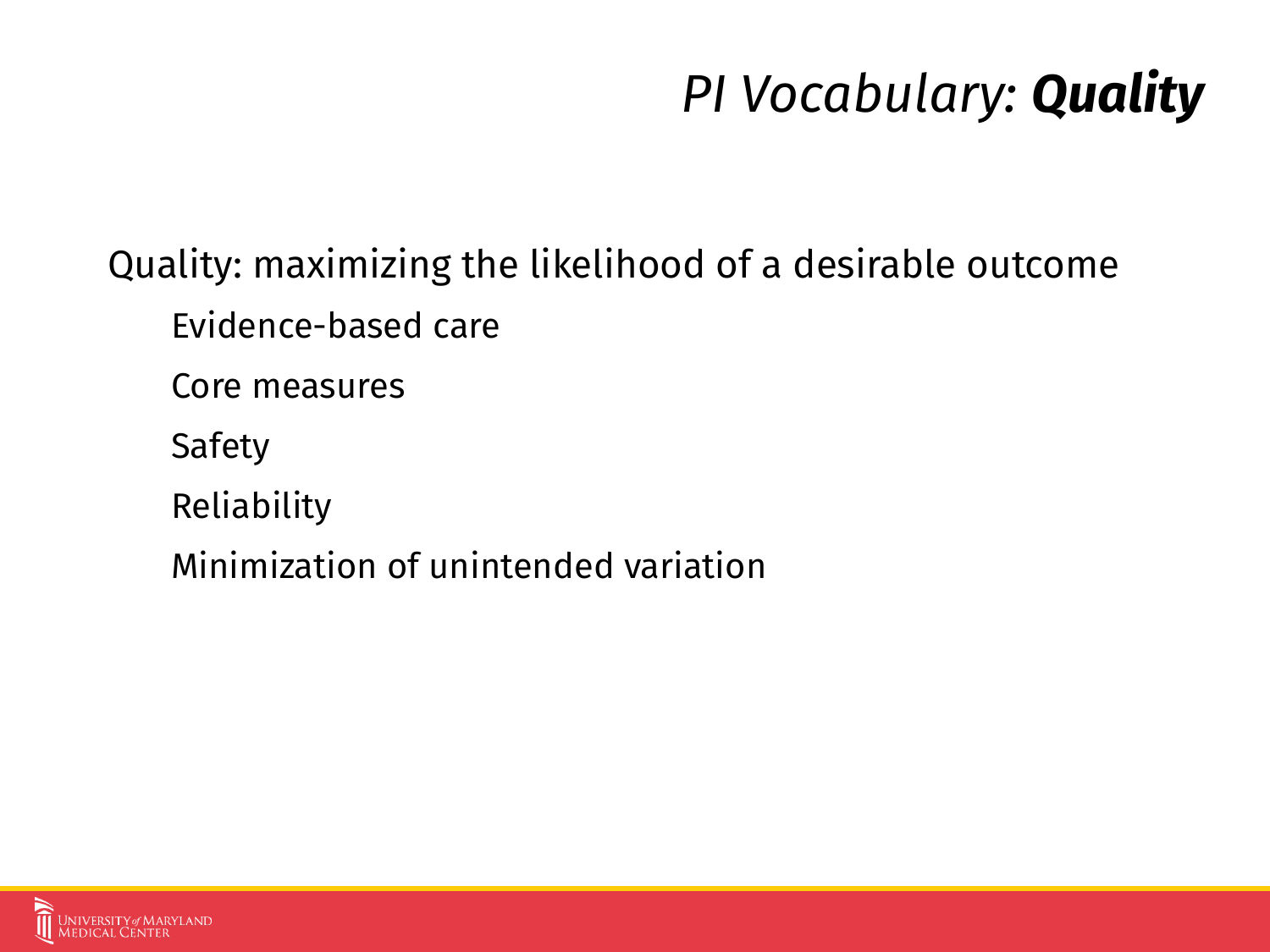

# PI Vocabulary: Quality
Quality: maximizing the likelihood of a desirable outcome
Evidence-based care
Core measures
Safety
Reliability
Minimization of unintended variation